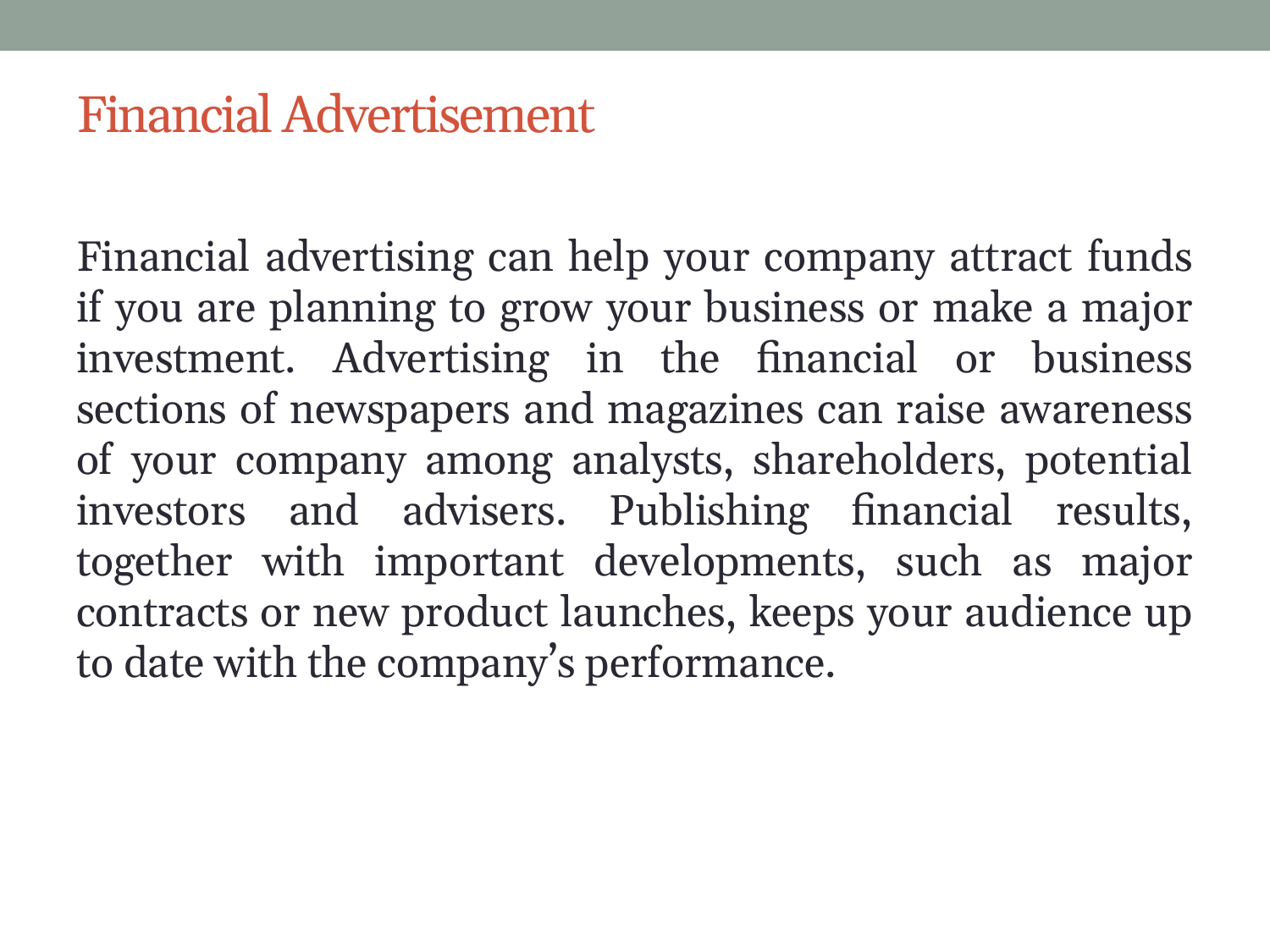

# Financial Advertisement
Financial advertising can help your company attract funds if you are planning to grow your business or make a major investment. Advertising in the financial or business sections of newspapers and magazines can raise awareness of your company among analysts, shareholders, potential investors and advisers. Publishing financial results, together with important developments, such as major contracts or new product launches, keeps your audience up to date with the company’s performance.